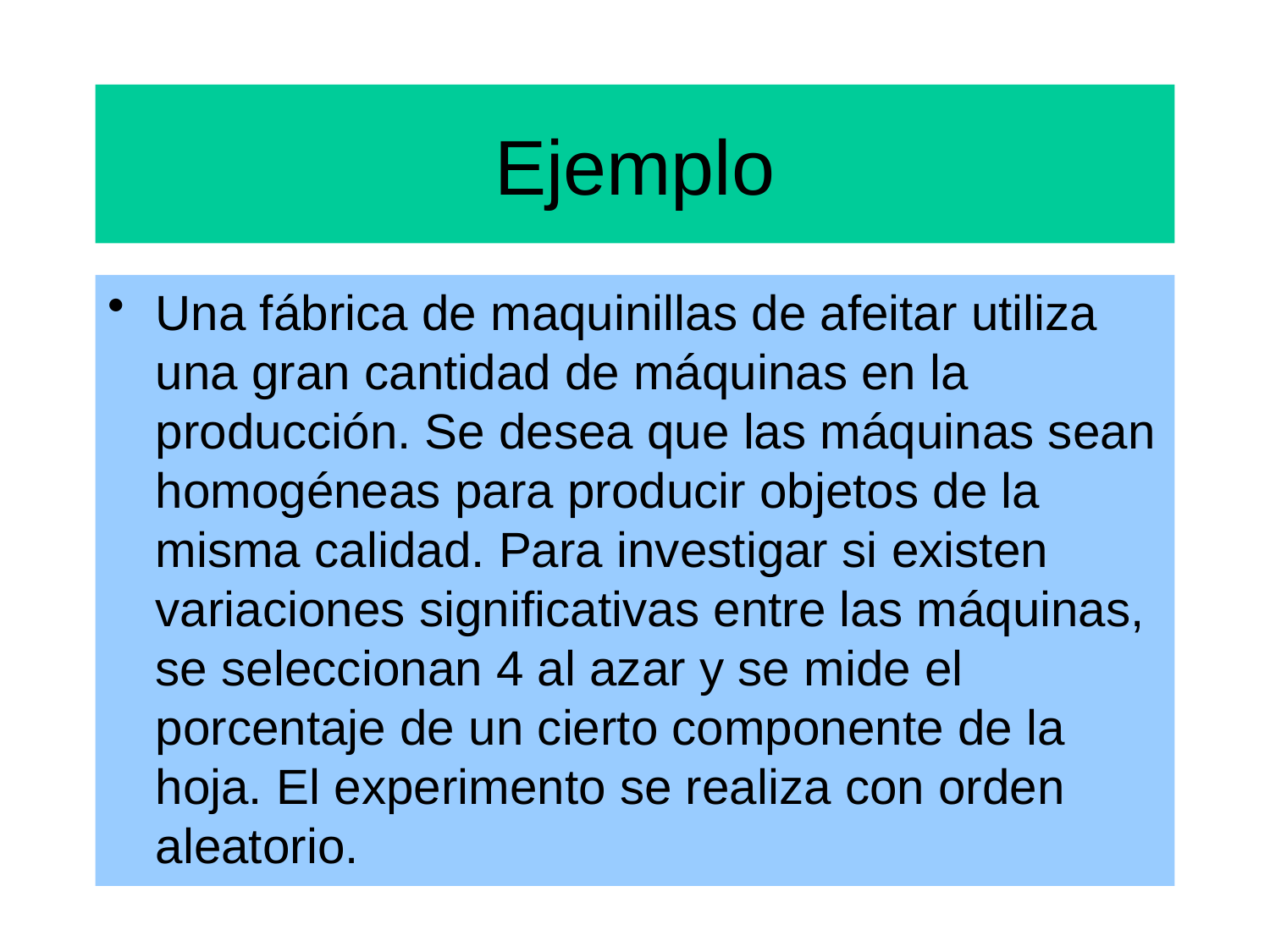

# Ejemplo
Una fábrica de maquinillas de afeitar utiliza una gran cantidad de máquinas en la producción. Se desea que las máquinas sean homogéneas para producir objetos de la misma calidad. Para investigar si existen variaciones significativas entre las máquinas, se seleccionan 4 al azar y se mide el porcentaje de un cierto componente de la hoja. El experimento se realiza con orden aleatorio.